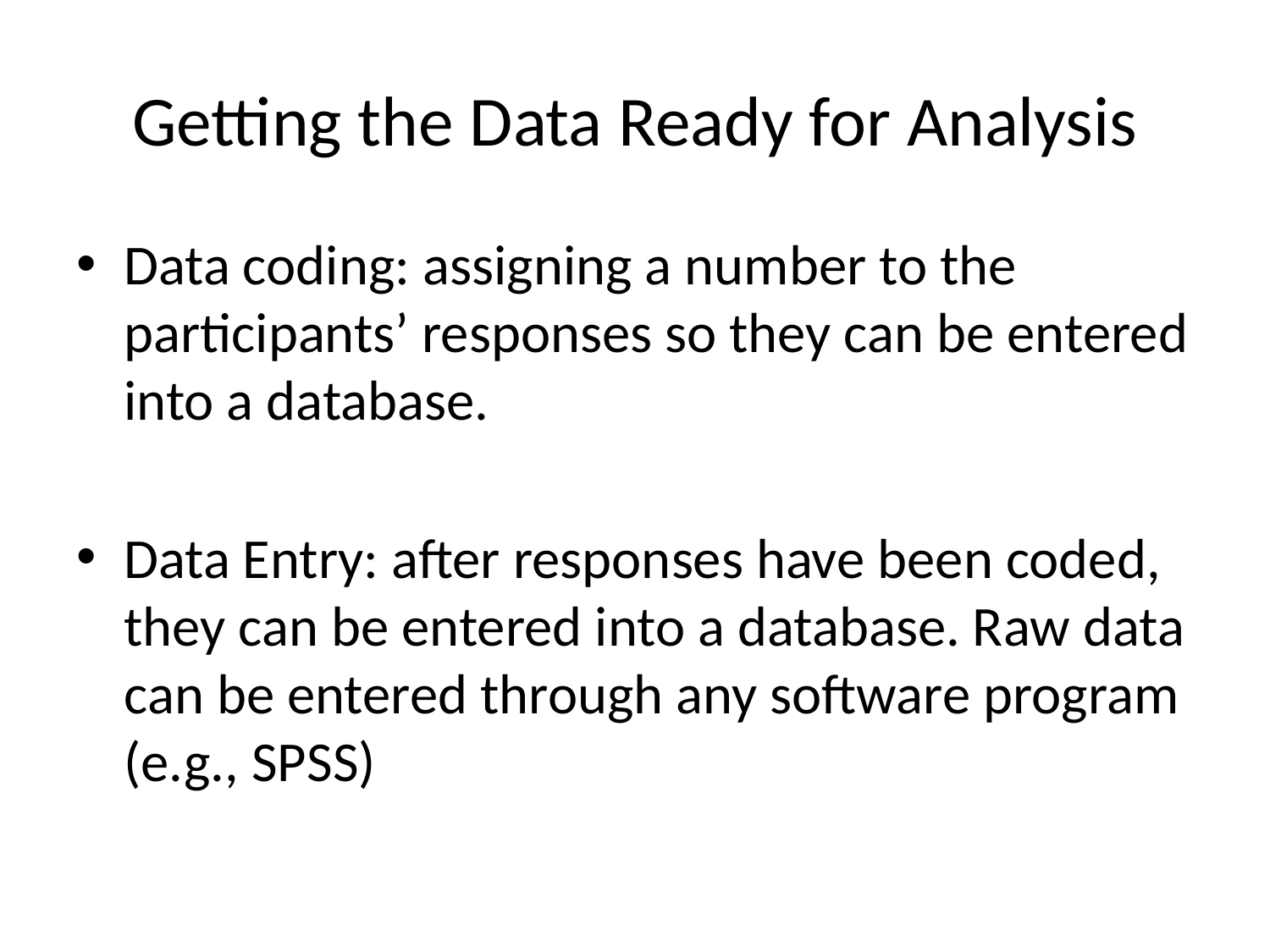

# Getting the Data Ready for Analysis
Data coding: assigning a number to the participants’ responses so they can be entered into a database.

Data Entry: after responses have been coded, they can be entered into a database. Raw data can be entered through any software program (e.g., SPSS)